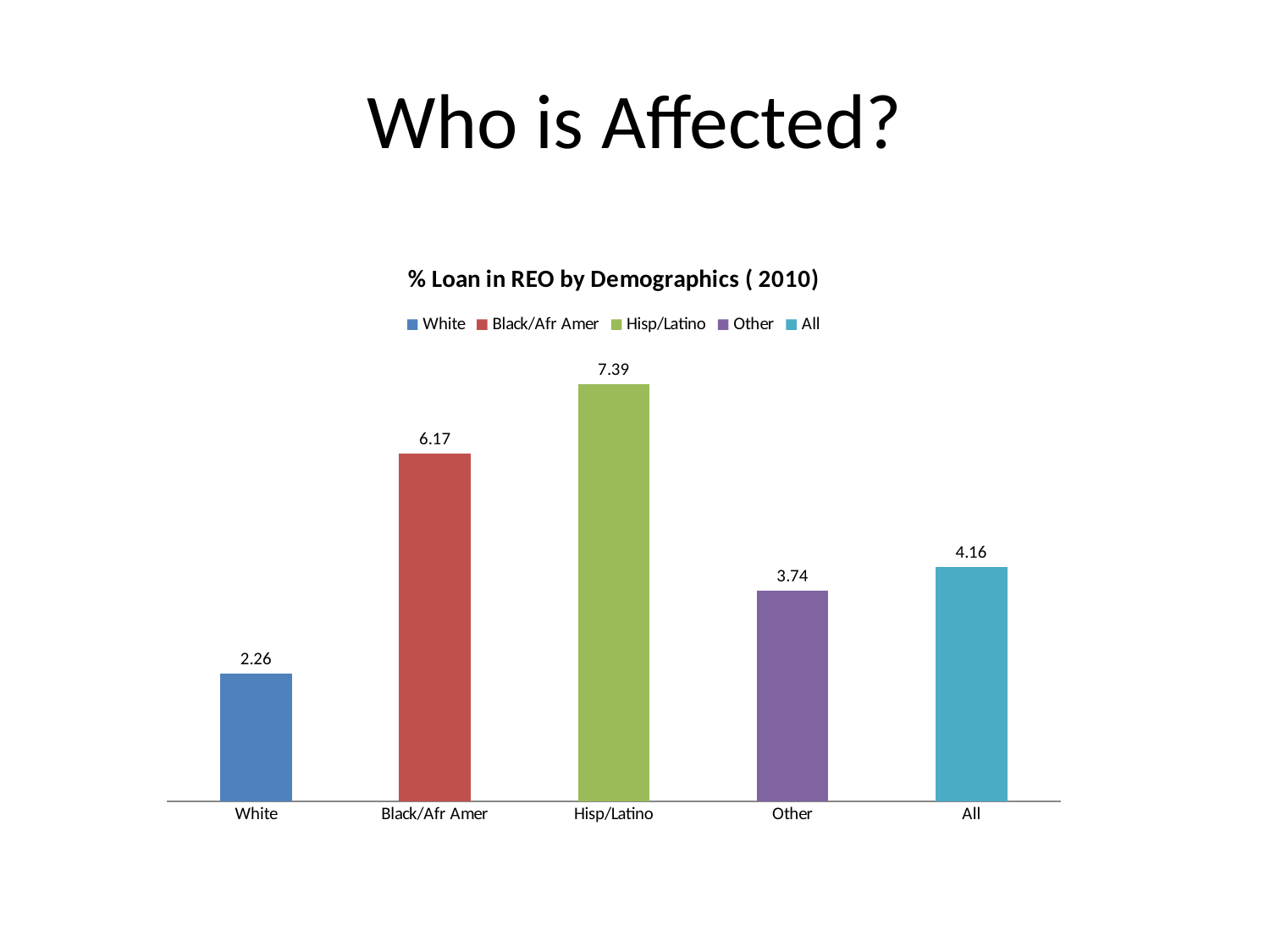

# Who is Affected?

### Chart: % Loan in REO by Demographics ( 2010)

| Category | % Loan in REO by Demographics (CA, 2010) |
|---|---|
| White | 2.26 |
| Black/Afr Amer | 6.17 |
| Hisp/Latino | 7.39 |
| Other | 3.74 |
| All | 4.159999999999998 |